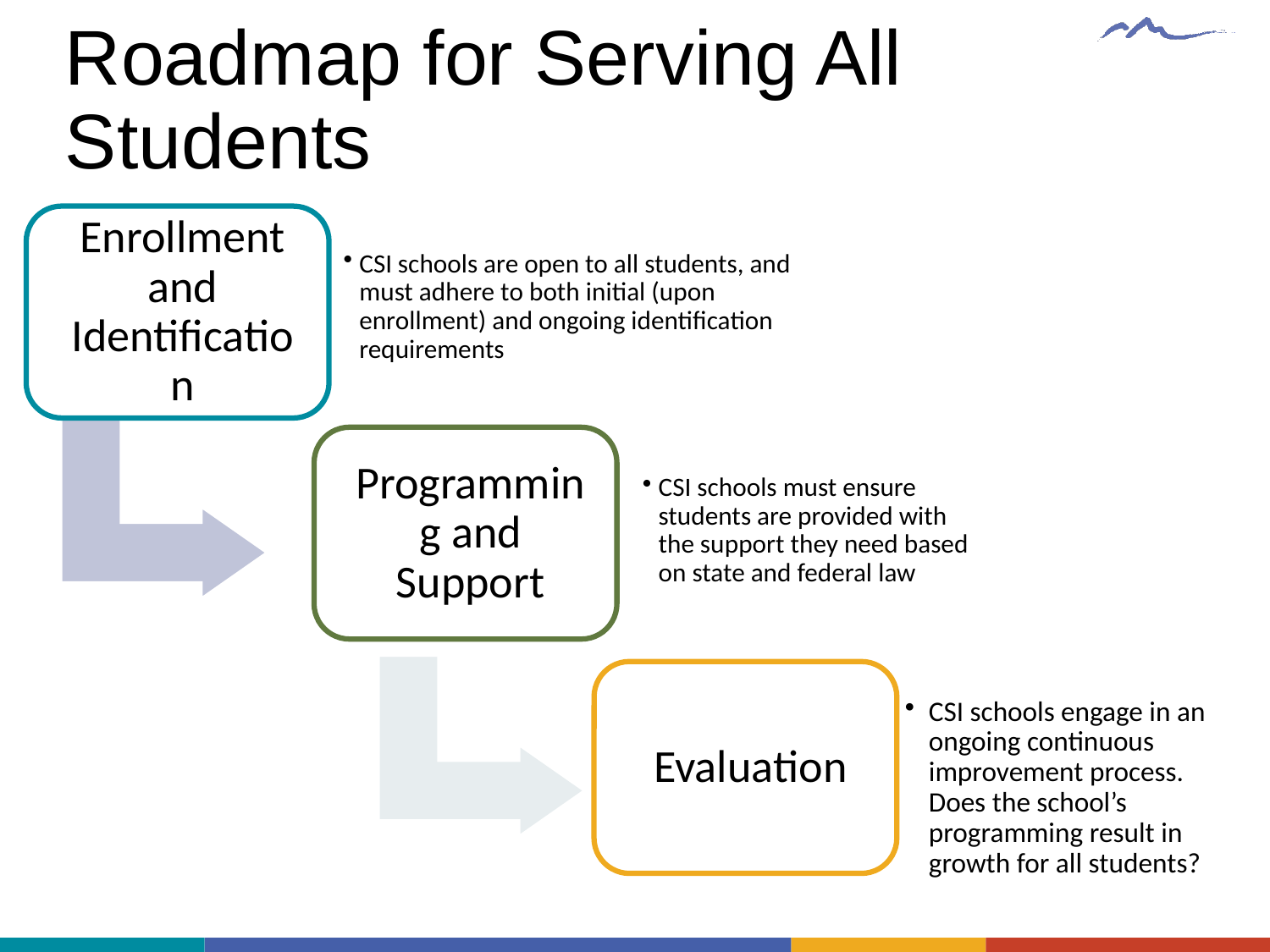

# Roadmap for Serving All Students
Enrollment and Identification
CSI schools are open to all students, and must adhere to both initial (upon enrollment) and ongoing identification requirements
Programming and Support
CSI schools must ensure students are provided with the support they need based on state and federal law
Evaluation
CSI schools engage in an ongoing continuous improvement process. Does the school’s programming result in growth for all students?